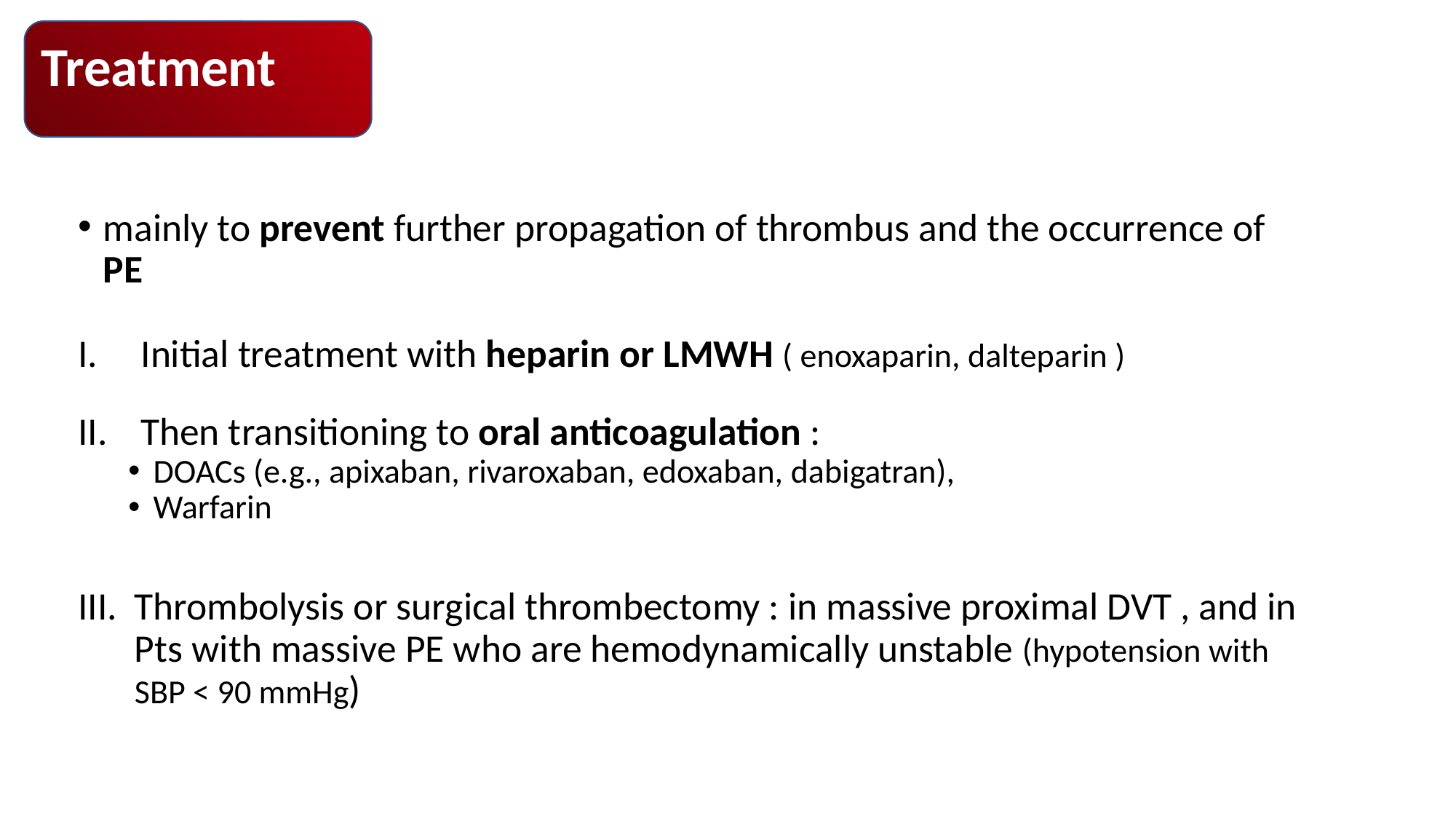

Treatment

mainly to prevent further propagation of thrombus and the occurrence of PE

Initial treatment with heparin or LMWH ( enoxaparin, dalteparin )

Then transitioning to oral anticoagulation :
DOACs (e.g., apixaban, rivaroxaban, edoxaban, dabigatran),
Warfarin

Thrombolysis or surgical thrombectomy : in massive proximal DVT , and in Pts with massive PE who are hemodynamically unstable (hypotension with SBP < 90 mmHg)